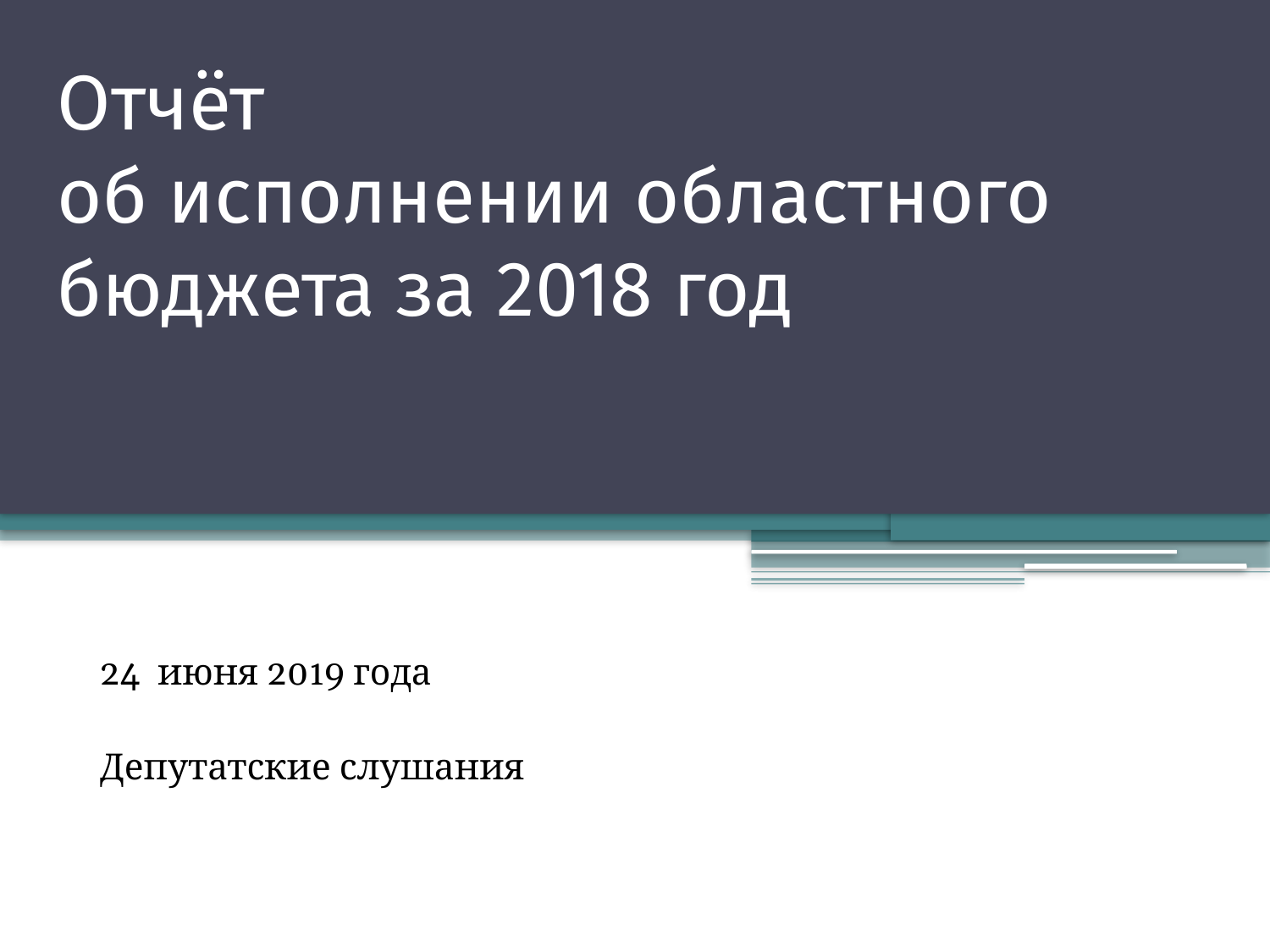

# Отчёт об исполнении областного бюджета за 2018 год

24  июня 2019 года

Депутатские слушания